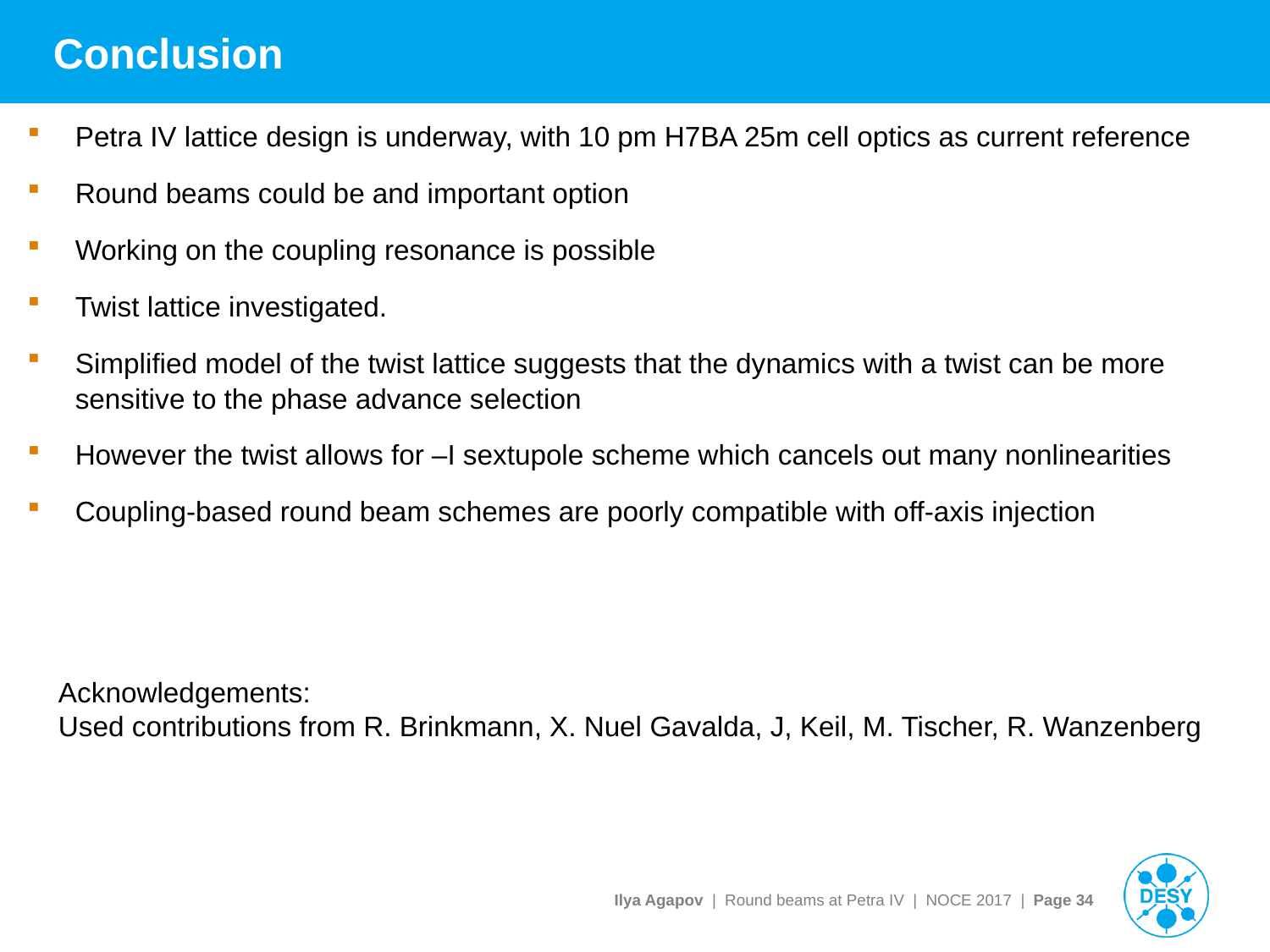

# Conclusion
Petra IV lattice design is underway, with 10 pm H7BA 25m cell optics as current reference
Round beams could be and important option
Working on the coupling resonance is possible
Twist lattice investigated.
Simplified model of the twist lattice suggests that the dynamics with a twist can be more sensitive to the phase advance selection
However the twist allows for –I sextupole scheme which cancels out many nonlinearities
Coupling-based round beam schemes are poorly compatible with off-axis injection

Acknowledgements:
Used contributions from R. Brinkmann, X. Nuel Gavalda, J, Keil, M. Tischer, R. Wanzenberg